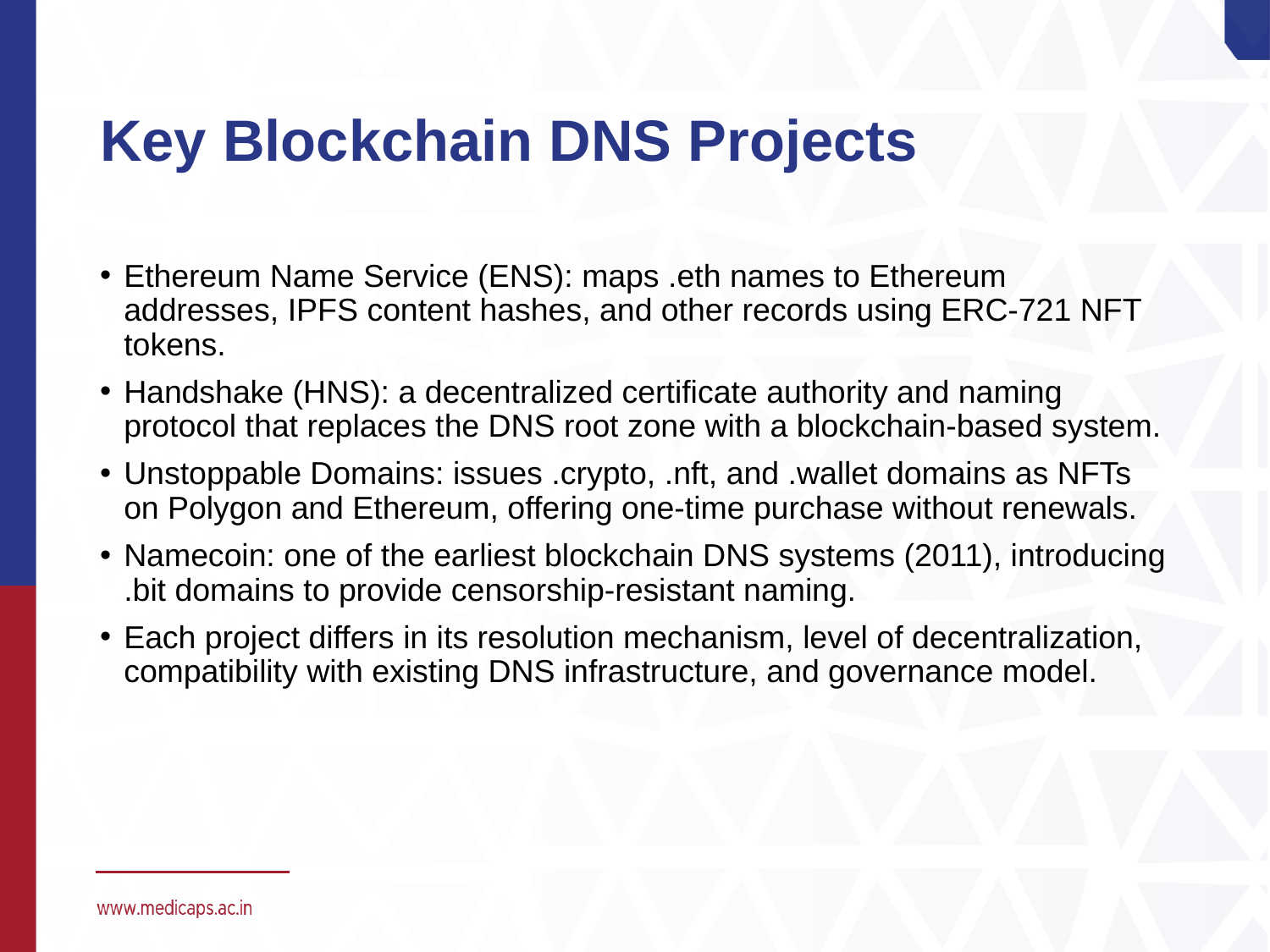

# Key Blockchain DNS Projects
Ethereum Name Service (ENS): maps .eth names to Ethereum addresses, IPFS content hashes, and other records using ERC-721 NFT tokens.
Handshake (HNS): a decentralized certificate authority and naming protocol that replaces the DNS root zone with a blockchain-based system.
Unstoppable Domains: issues .crypto, .nft, and .wallet domains as NFTs on Polygon and Ethereum, offering one-time purchase without renewals.
Namecoin: one of the earliest blockchain DNS systems (2011), introducing .bit domains to provide censorship-resistant naming.
Each project differs in its resolution mechanism, level of decentralization, compatibility with existing DNS infrastructure, and governance model.